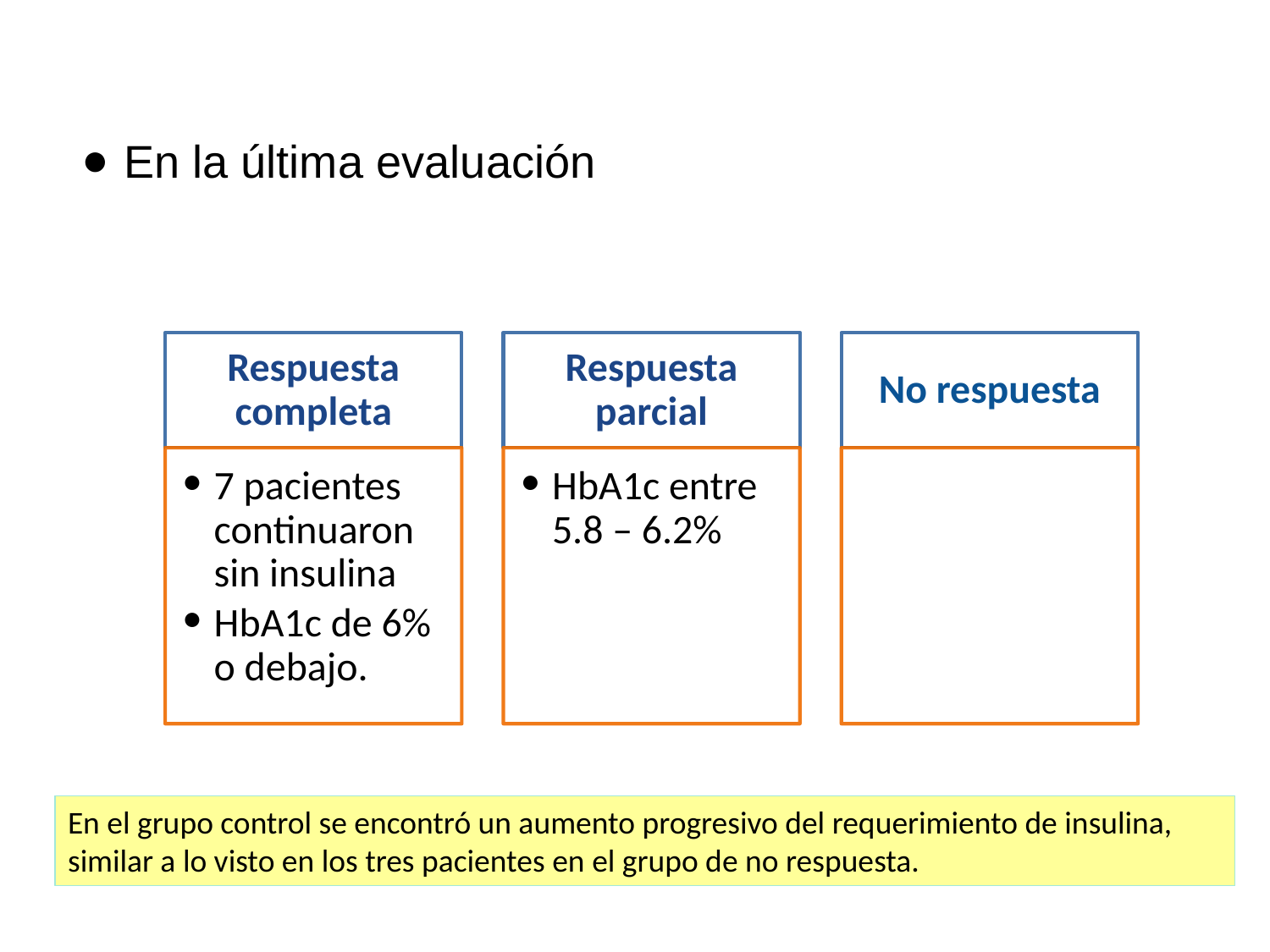

En la última evaluación

Respuesta completa

Respuesta parcial

No respuesta

7 pacientes continuaron sin insulina
HbA1c de 6% o debajo.

HbA1c entre 5.8 – 6.2%

En el grupo control se encontró un aumento progresivo del requerimiento de insulina, similar a lo visto en los tres pacientes en el grupo de no respuesta.